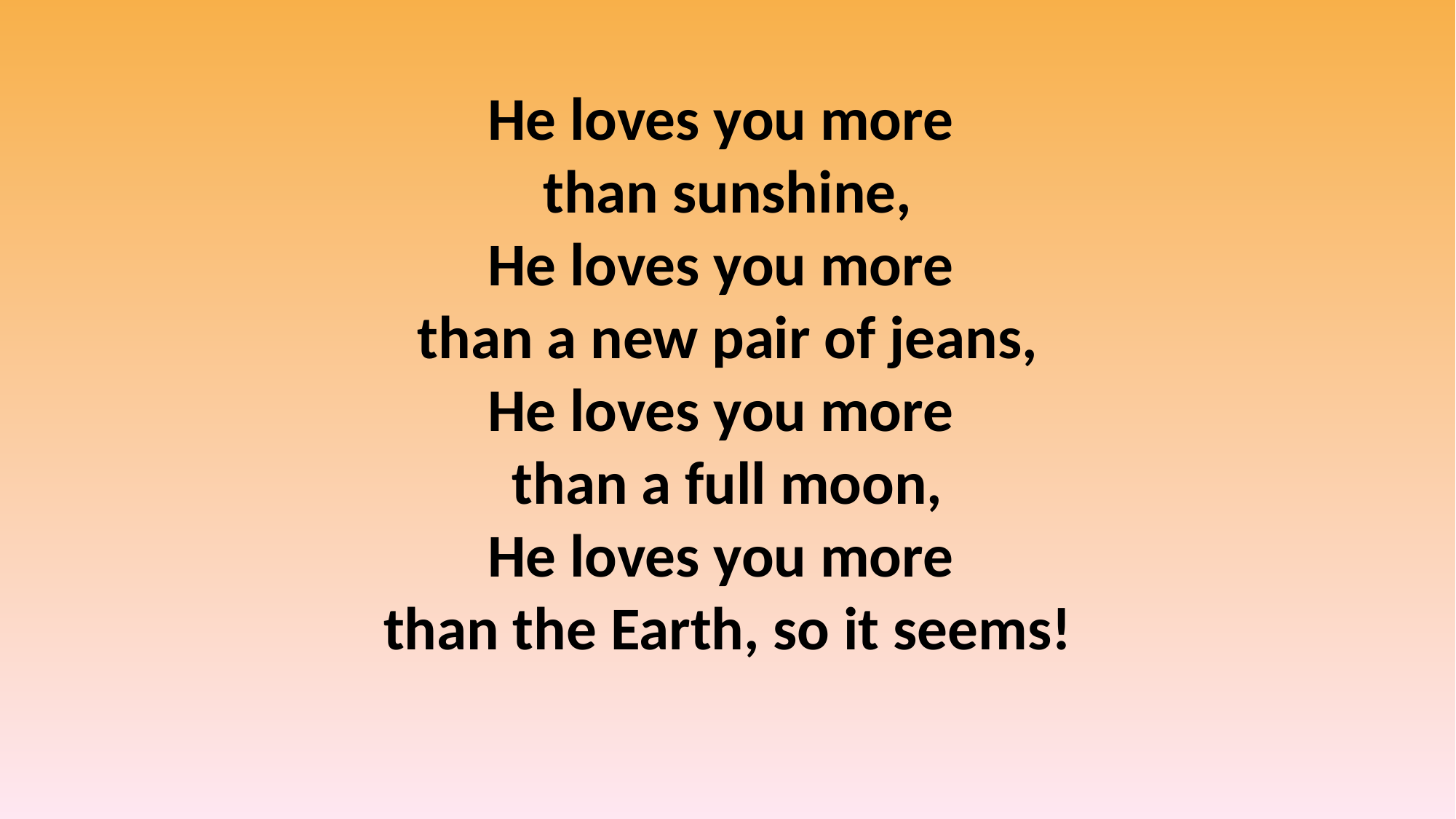

He loves you more
than sunshine,
He loves you more
than a new pair of jeans,
He loves you more
than a full moon,
He loves you more
than the Earth, so it seems!